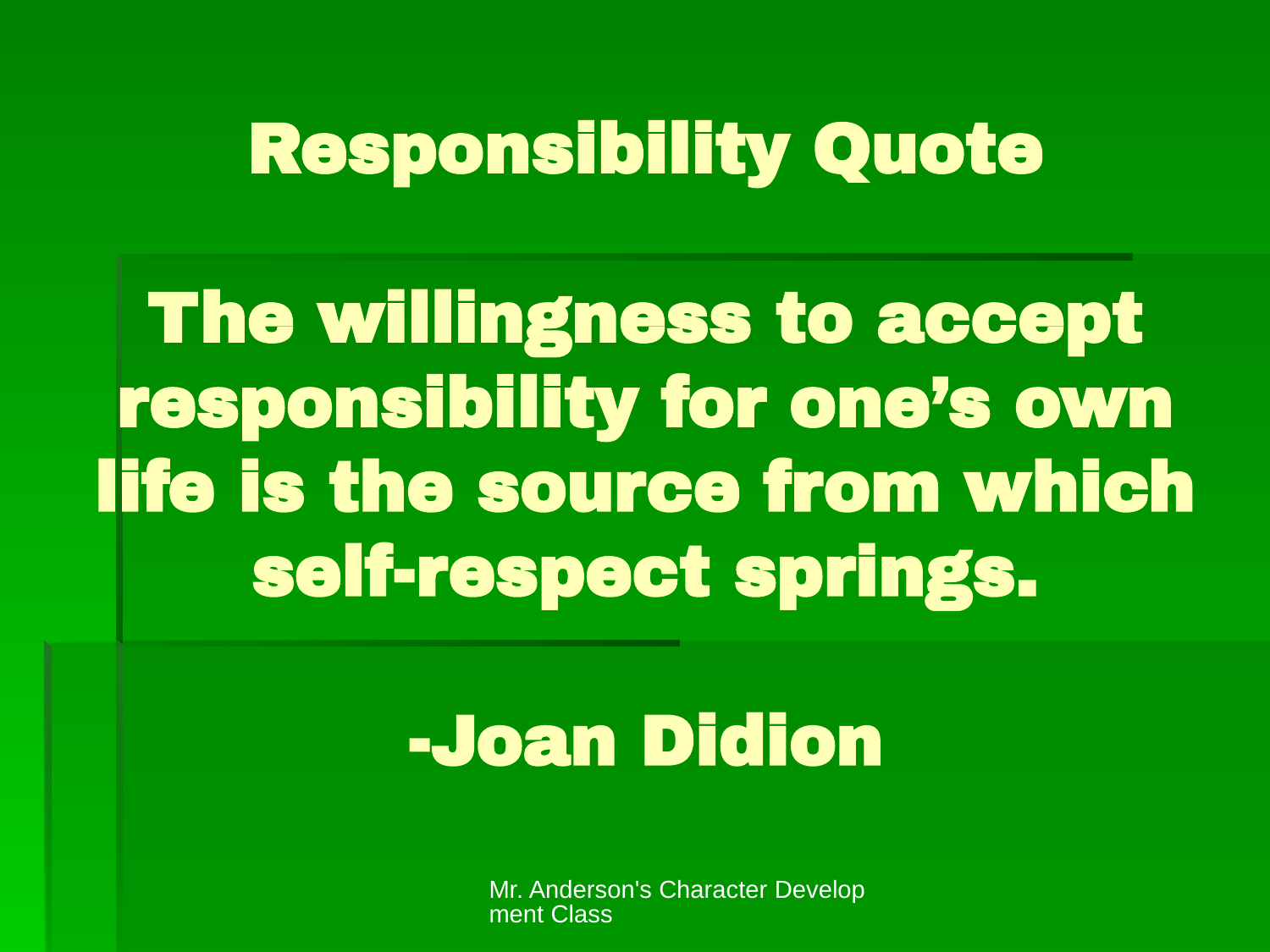

# Responsibility Quote The willingness to accept responsibility for one’s own life is the source from which self-respect springs. -Joan Didion
Mr. Anderson's Character Development Class